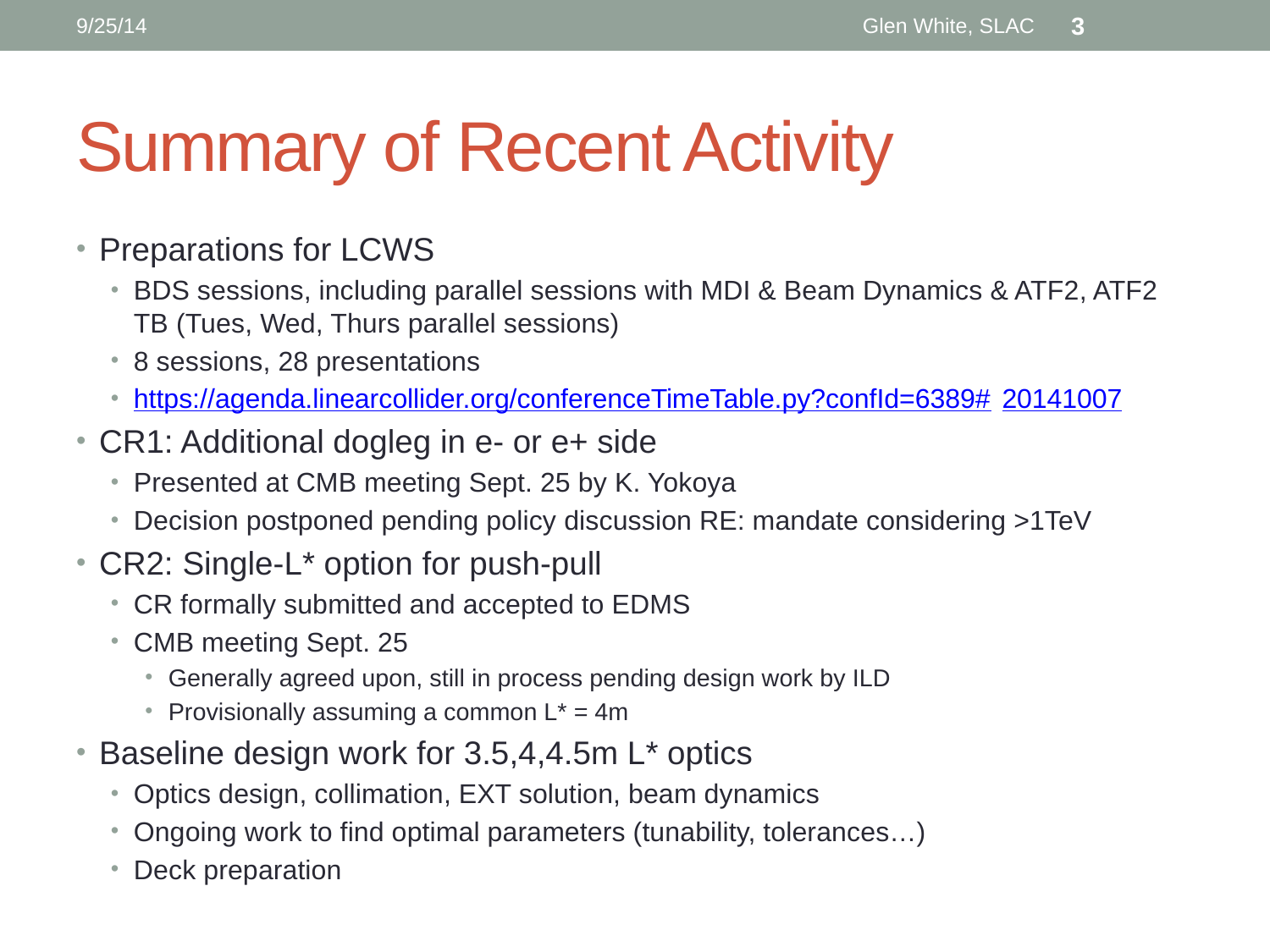

9/25/14
Glen White, SLAC
3
# Summary of Recent Activity
Preparations for LCWS
BDS sessions, including parallel sessions with MDI & Beam Dynamics & ATF2, ATF2 TB (Tues, Wed, Thurs parallel sessions)
8 sessions, 28 presentations
https://agenda.linearcollider.org/conferenceTimeTable.py?confId=6389#20141007
CR1: Additional dogleg in e- or e+ side
Presented at CMB meeting Sept. 25 by K. Yokoya
Decision postponed pending policy discussion RE: mandate considering >1TeV
CR2: Single-L* option for push-pull
CR formally submitted and accepted to EDMS
CMB meeting Sept. 25
Generally agreed upon, still in process pending design work by ILD
Provisionally assuming a common L* = 4m
Baseline design work for 3.5,4,4.5m L* optics
Optics design, collimation, EXT solution, beam dynamics
Ongoing work to find optimal parameters (tunability, tolerances…)
Deck preparation